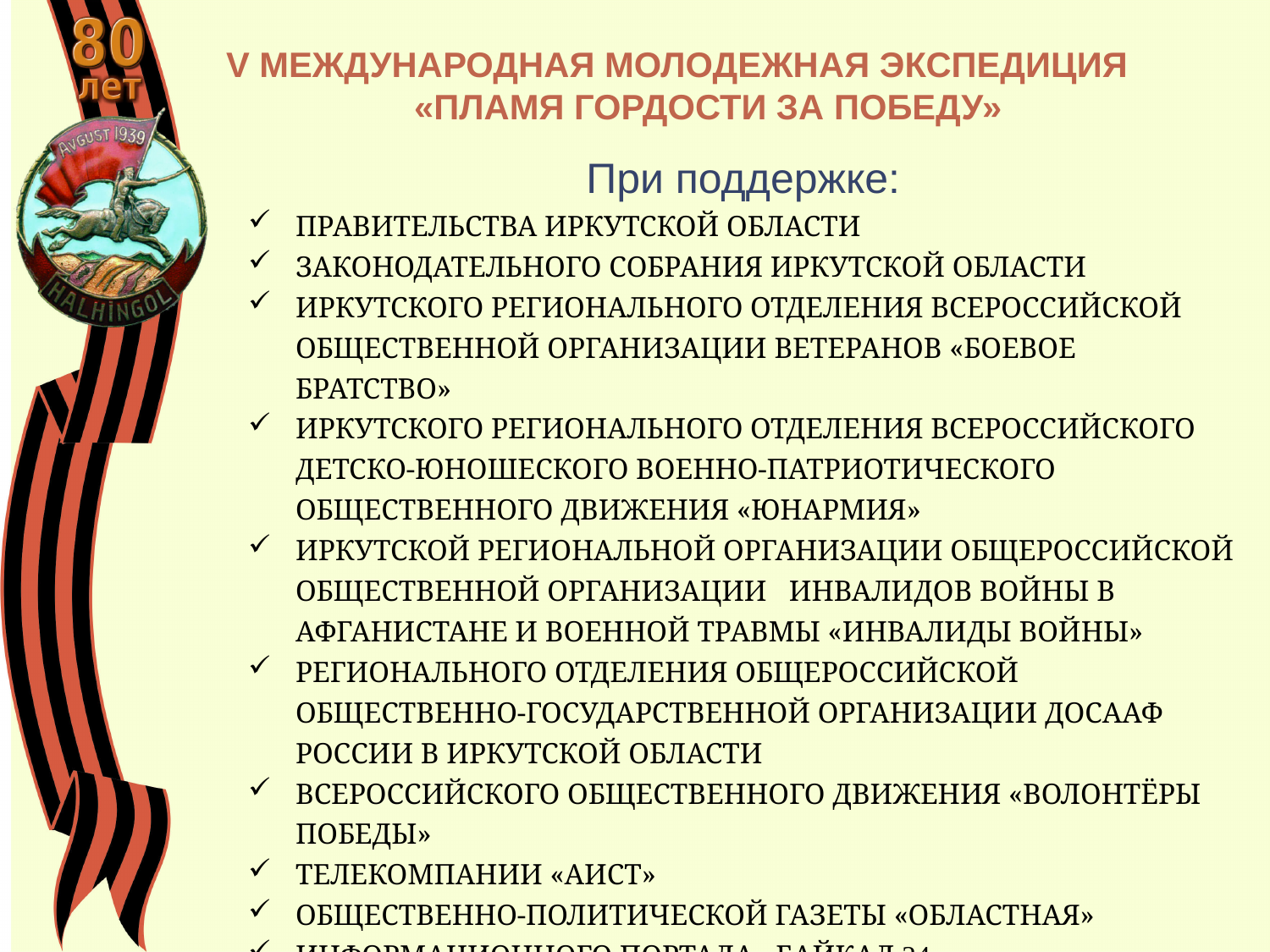

V международная молодежная экспедиция
«Пламя гордости за победу»
При поддержке:
ПРАВИТЕЛЬСТВА ИРКУТСКОЙ ОБЛАСТИ
ЗАКОНОДАТЕЛЬНОГО СОБРАНИЯ ИРКУТСКОЙ ОБЛАСТИ
ИРКУТСКОГО РЕГИОНАЛЬНОГО ОТДЕЛЕНИЯ ВСЕРОССИЙСКОЙ ОБЩЕСТВЕННОЙ ОРГАНИЗАЦИИ ВЕТЕРАНОВ «БОЕВОЕ БРАТСТВО»
ИРКУТСКОГО РЕГИОНАЛЬНОГО ОТДЕЛЕНИЯ ВСЕРОССИЙСКОГО ДЕТСКО-ЮНОШЕСКОГО ВОЕННО-ПАТРИОТИЧЕСКОГО ОБЩЕСТВЕННОГО ДВИЖЕНИЯ «ЮНАРМИЯ»
ИРКУТСКОЙ РЕГИОНАЛЬНОЙ ОРГАНИЗАЦИИ ОБЩЕРОССИЙСКОЙ ОБЩЕСТВЕННОЙ ОРГАНИЗАЦИИ   ИНВАЛИДОВ ВОЙНЫ В АФГАНИСТАНЕ И ВОЕННОЙ ТРАВМЫ «ИНВАЛИДЫ ВОЙНЫ»
РЕГИОНАЛЬНОГО ОТДЕЛЕНИЯ ОБЩЕРОССИЙСКОЙ ОБЩЕСТВЕННО-ГОСУДАРСТВЕННОЙ ОРГАНИЗАЦИИ ДОСААФ РОССИИ В ИРКУТСКОЙ ОБЛАСТИ
ВСЕРОССИЙСКОГО ОБЩЕСТВЕННОГО ДВИЖЕНИЯ «ВОЛОНТЁРЫ ПОБЕДЫ»
ТЕЛЕКОМПАНИИ «АИСТ»
ОБЩЕСТВЕННО-ПОЛИТИЧЕСКОЙ ГАЗЕТЫ «ОБЛАСТНАЯ»
ИНФОРМАЦИОННОГО ПОРТАЛА «БАЙКАЛ 24»